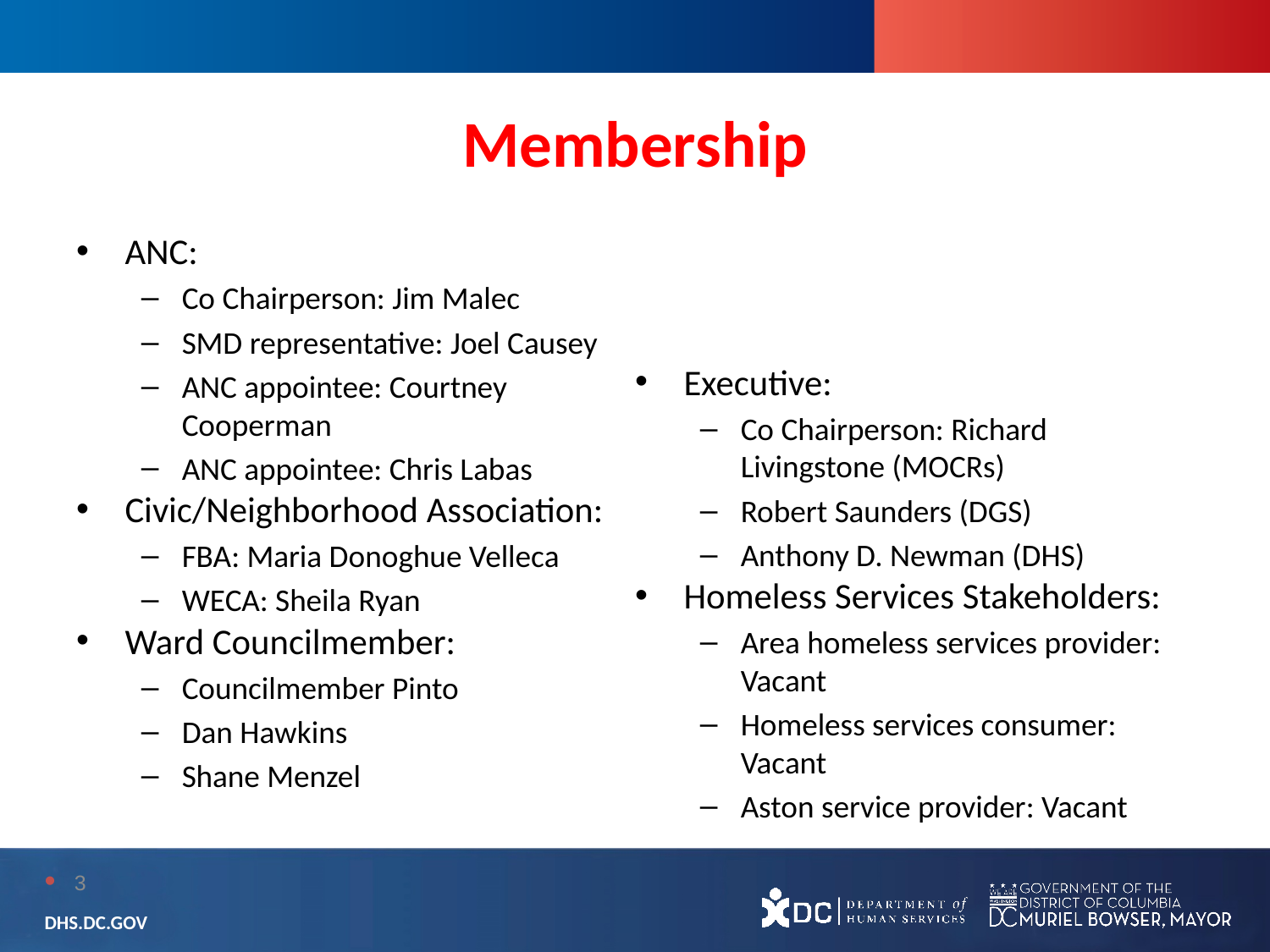

# Membership
ANC:
Co Chairperson: Jim Malec
SMD representative: Joel Causey
ANC appointee: Courtney Cooperman
ANC appointee: Chris Labas
Civic/Neighborhood Association:
FBA: Maria Donoghue Velleca
WECA: Sheila Ryan
Ward Councilmember:
Councilmember Pinto
Dan Hawkins
Shane Menzel

Executive:
Co Chairperson: Richard Livingstone (MOCRs)
Robert Saunders (DGS)
Anthony D. Newman (DHS)
Homeless Services Stakeholders:
Area homeless services provider: Vacant
Homeless services consumer: Vacant
Aston service provider: Vacant

3